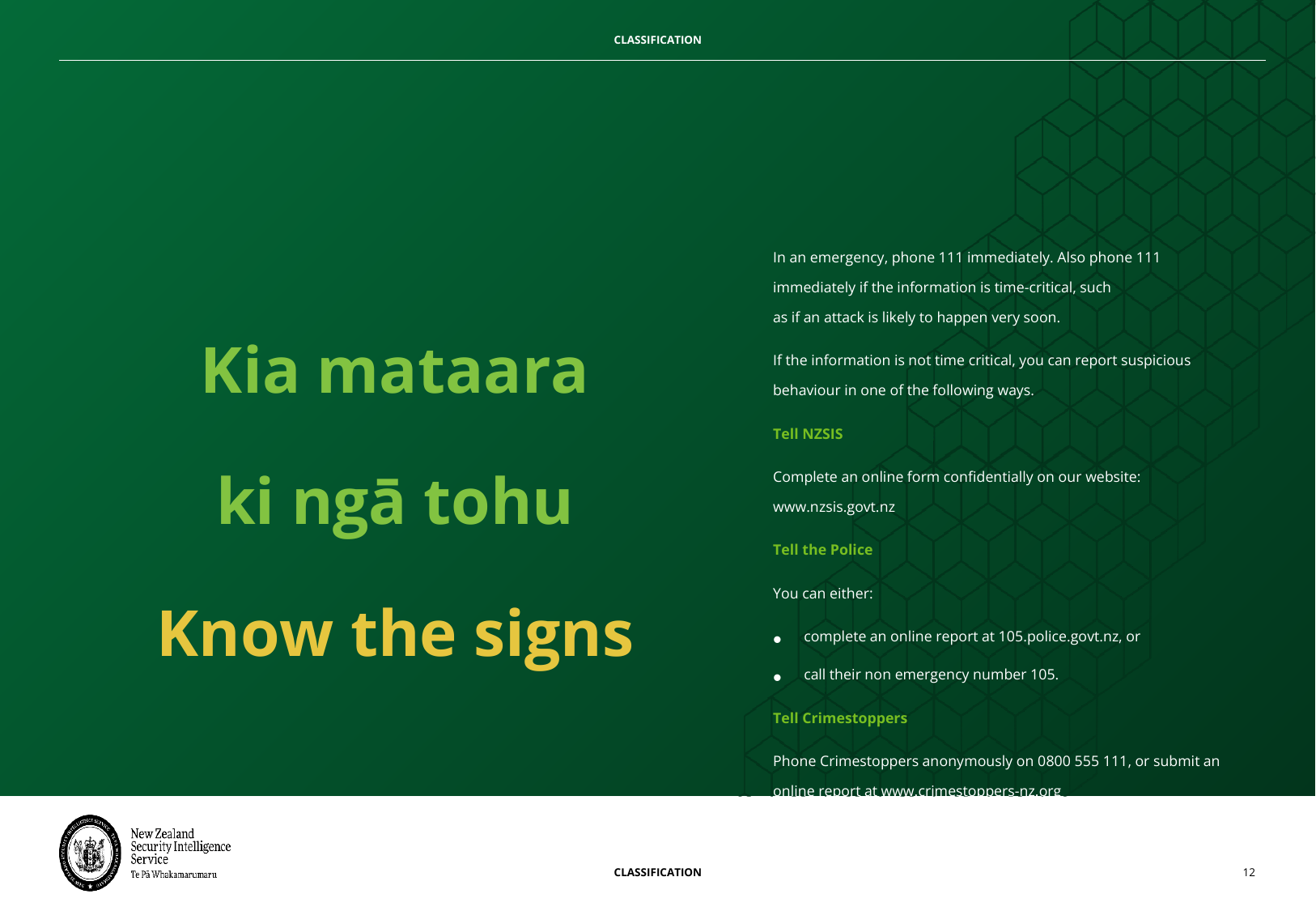

In an emergency, phone 111 immediately. Also phone 111 immediately if the information is time-critical, such
as if an attack is likely to happen very soon.
If the information is not time critical, you can report suspicious behaviour in one of the following ways.
Tell NZSIS
Complete an online form confidentially on our website:
www.nzsis.govt.nz
Tell the Police
You can either:
complete an online report at 105.police.govt.nz, or
call their non emergency number 105.
Tell Crimestoppers
Phone Crimestoppers anonymously on 0800 555 111, or submit an online report at www.crimestoppers-nz.org

Kia mataara
ki ngā tohu
Know the signs